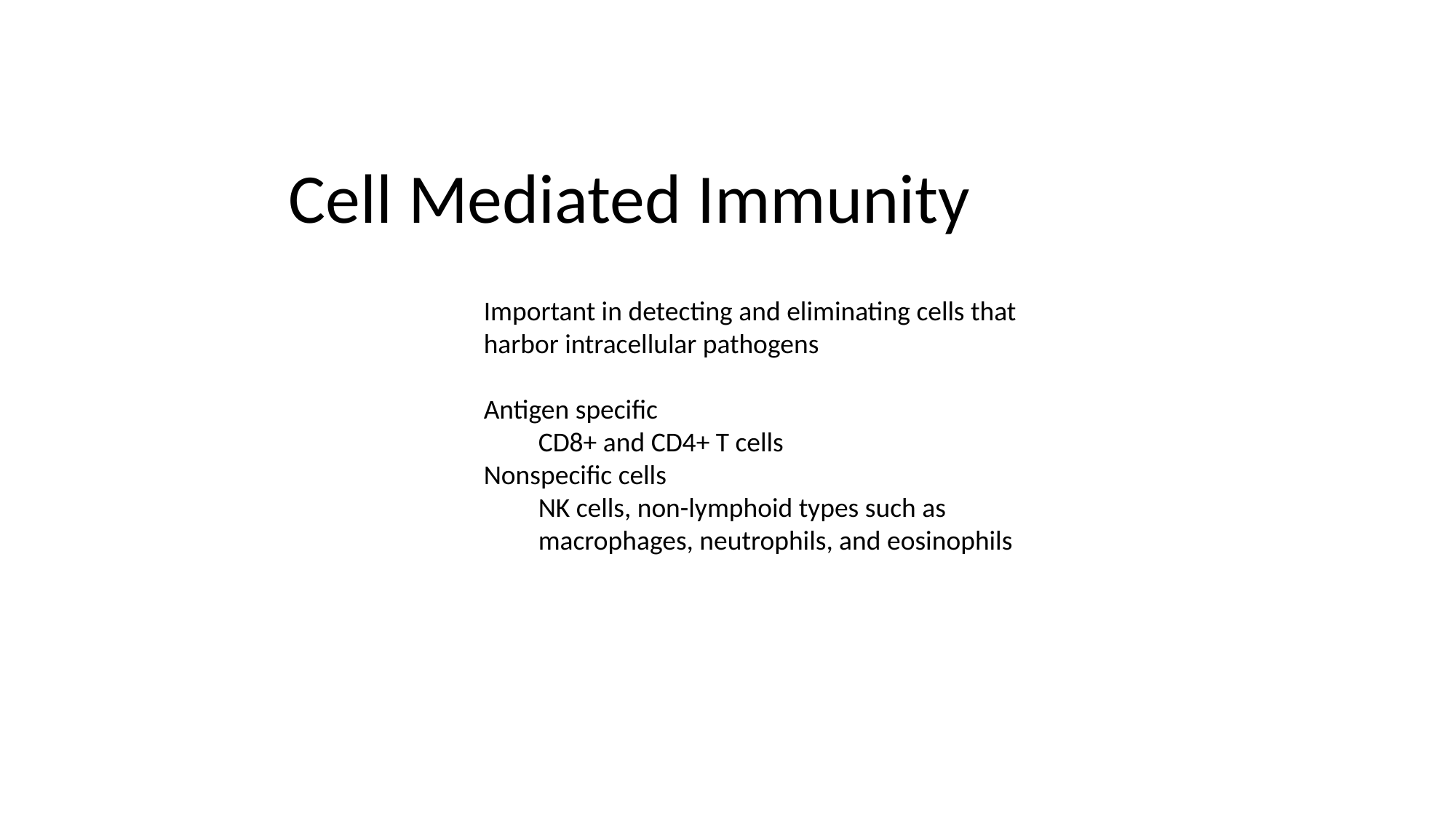

Cell Mediated Immunity

Important in detecting and eliminating cells that harbor intracellular pathogens

Antigen specific
CD8+ and CD4+ T cells
Nonspecific cells
NK cells, non-lymphoid types such as macrophages, neutrophils, and eosinophils